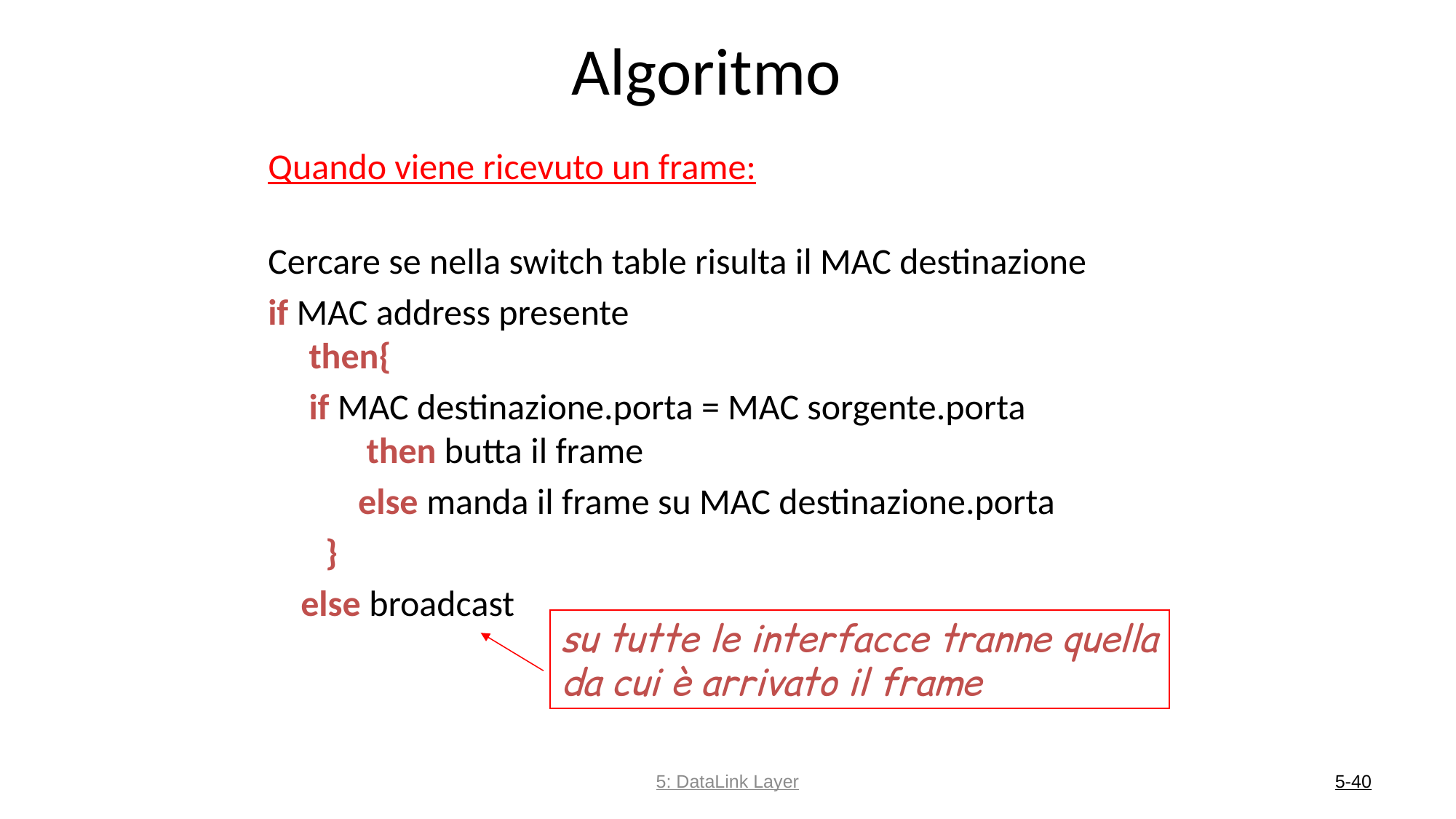

# Algoritmo
Quando viene ricevuto un frame:
Cercare se nella switch table risulta il MAC destinazione
if MAC address presente
then{
     if MAC destinazione.porta = MAC sorgente.porta
       then butta il frame
           else manda il frame su MAC destinazione.porta
       }
    else broadcast

su tutte le interfacce tranne quella
da cui è arrivato il frame

5: DataLink Layer
5-40